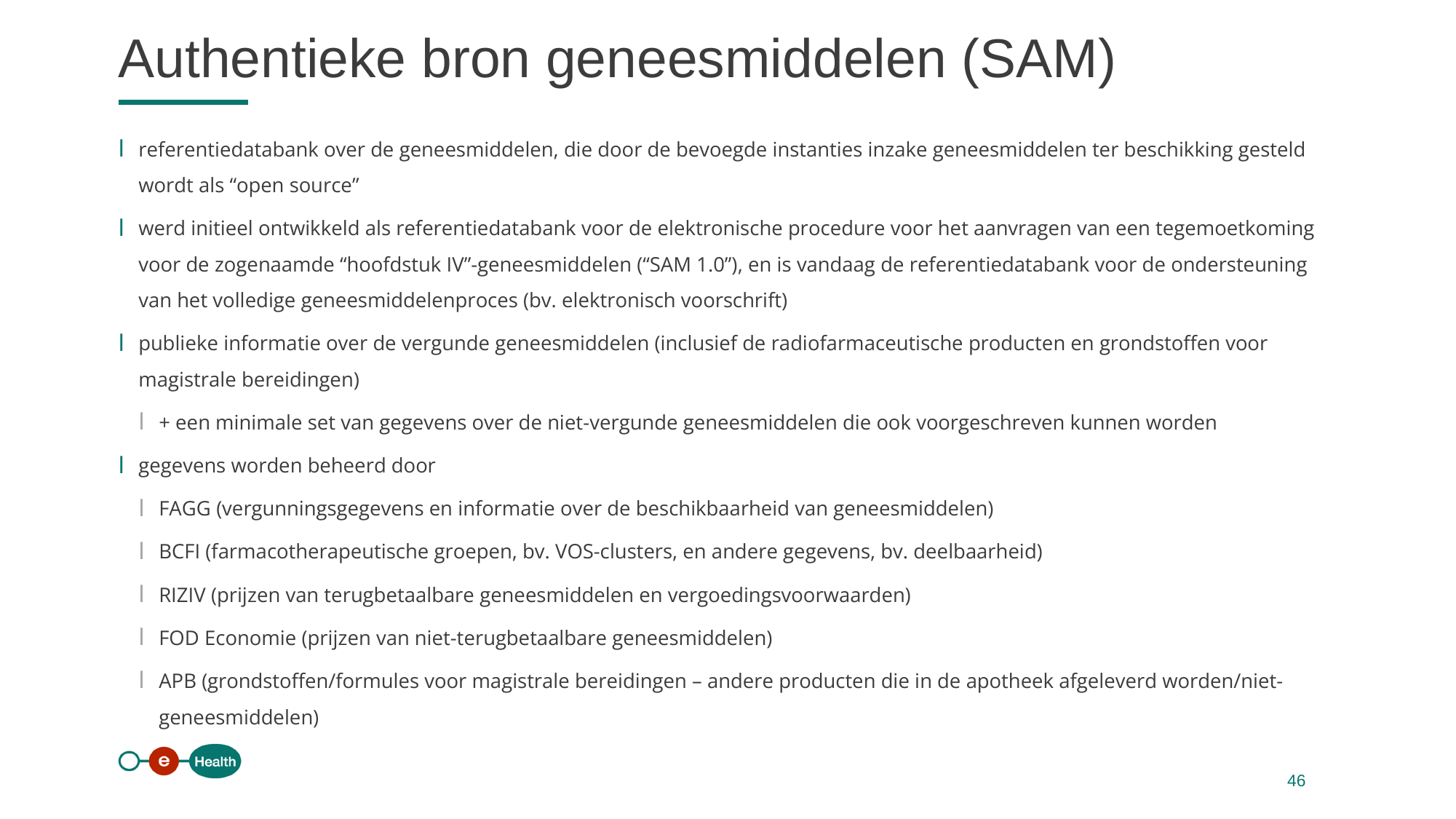

Authentieke bron geneesmiddelen (SAM)
referentiedatabank over de geneesmiddelen, die door de bevoegde instanties inzake geneesmiddelen ter beschikking gesteld wordt als “open source”
werd initieel ontwikkeld als referentiedatabank voor de elektronische procedure voor het aanvragen van een tegemoetkoming voor de zogenaamde “hoofdstuk IV”-geneesmiddelen (“SAM 1.0”), en is vandaag de referentiedatabank voor de ondersteuning van het volledige geneesmiddelenproces (bv. elektronisch voorschrift)
publieke informatie over de vergunde geneesmiddelen (inclusief de radiofarmaceutische producten en grondstoffen voor magistrale bereidingen)
+ een minimale set van gegevens over de niet-vergunde geneesmiddelen die ook voorgeschreven kunnen worden
gegevens worden beheerd door
FAGG (vergunningsgegevens en informatie over de beschikbaarheid van geneesmiddelen)
BCFI (farmacotherapeutische groepen, bv. VOS-clusters, en andere gegevens, bv. deelbaarheid)
RIZIV (prijzen van terugbetaalbare geneesmiddelen en vergoedingsvoorwaarden)
FOD Economie (prijzen van niet-terugbetaalbare geneesmiddelen)
APB (grondstoffen/formules voor magistrale bereidingen – andere producten die in de apotheek afgeleverd worden/niet-geneesmiddelen)